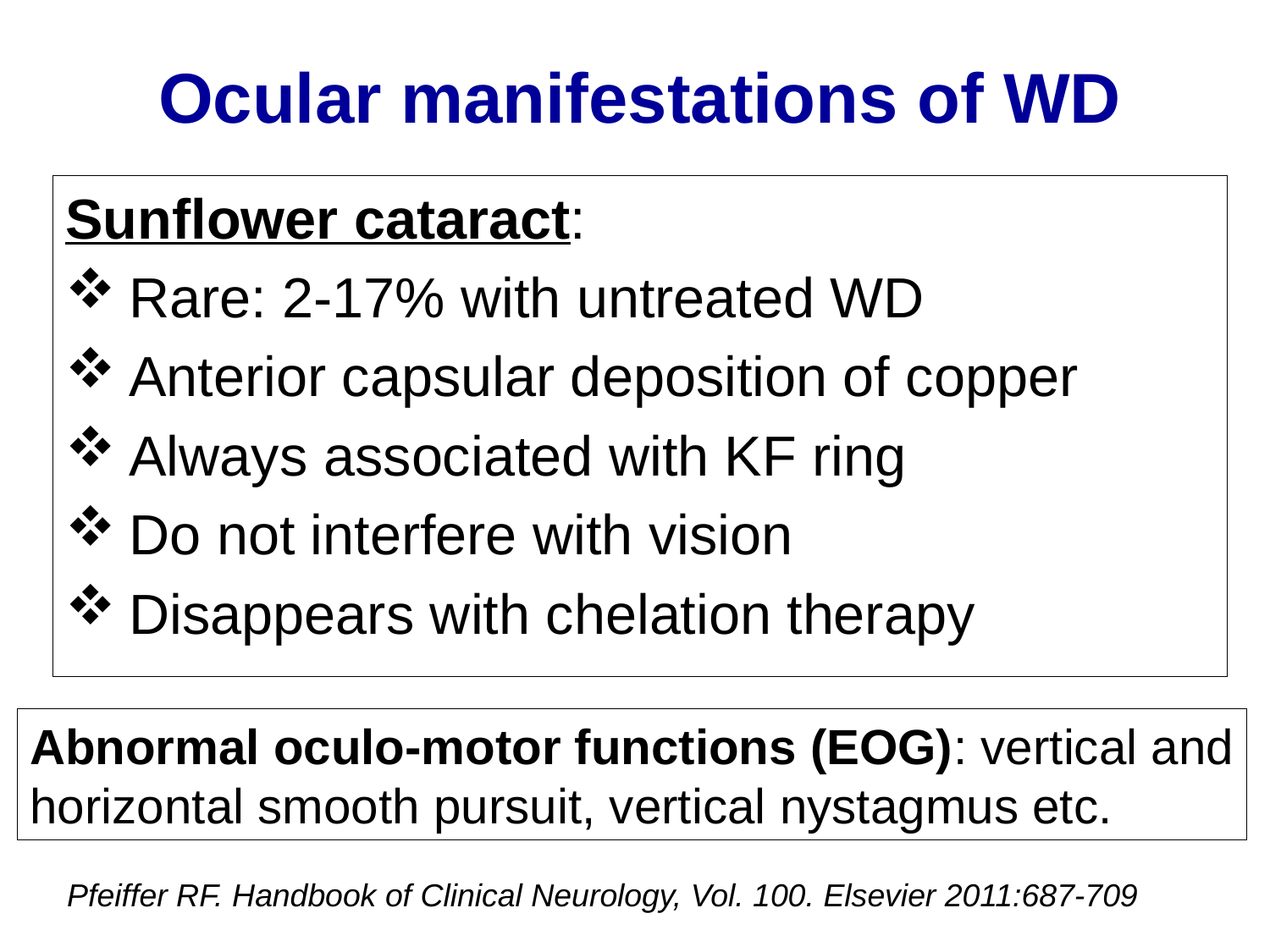

# Ocular manifestations of WD
Sunflower cataract:
Rare: 2-17% with untreated WD
Anterior capsular deposition of copper
Always associated with KF ring
Do not interfere with vision
Disappears with chelation therapy
Abnormal oculo-motor functions (EOG): vertical and
horizontal smooth pursuit, vertical nystagmus etc.
Pfeiffer RF. Handbook of Clinical Neurology, Vol. 100. Elsevier 2011:687-709